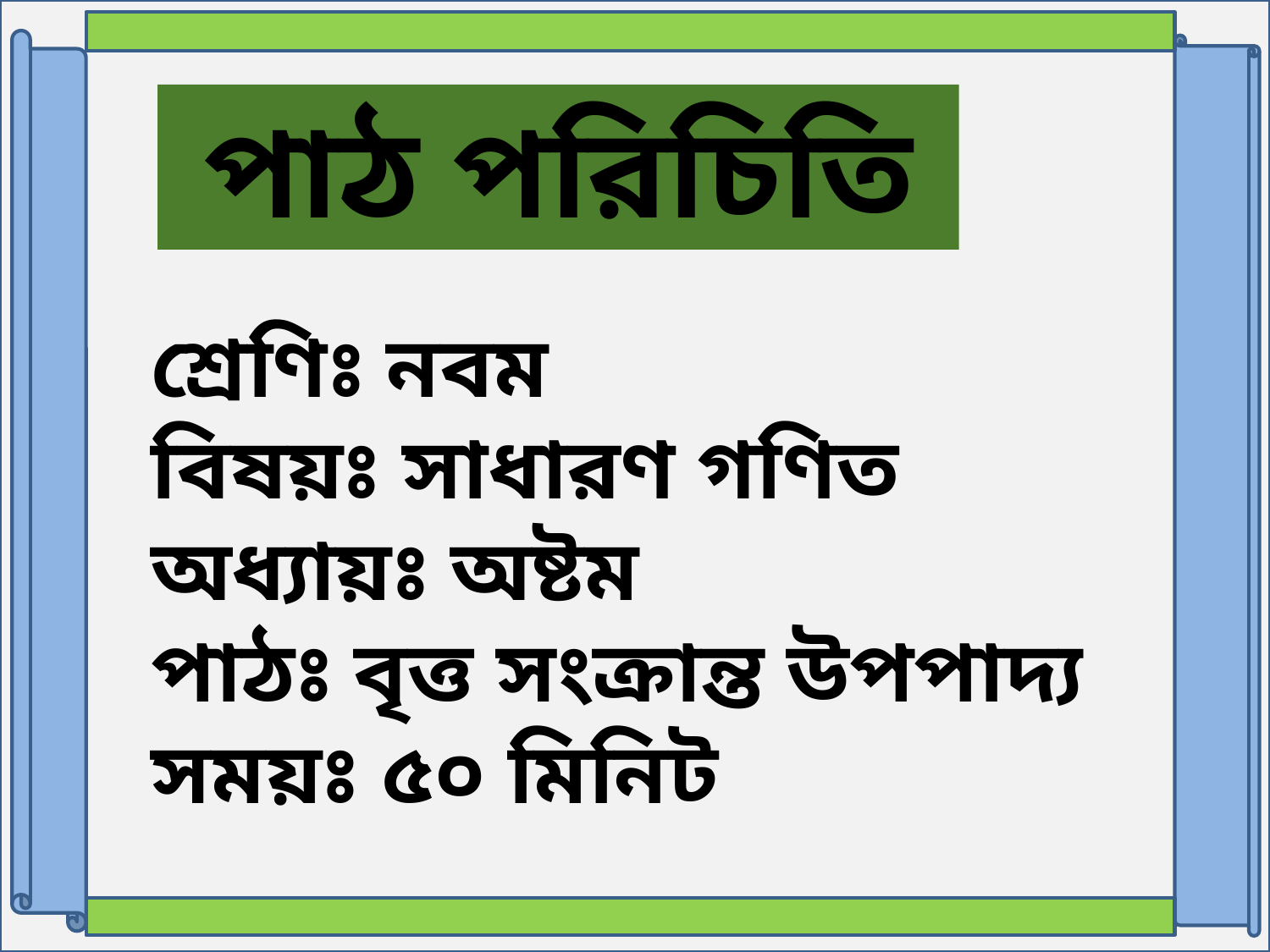

পাঠ পরিচিতি
শ্রেণিঃ নবম
বিষয়ঃ সাধারণ গণিত
অধ্যায়ঃ অষ্টম
পাঠঃ বৃত্ত সংক্রান্ত উপপাদ্য
সময়ঃ ৫০ মিনিট